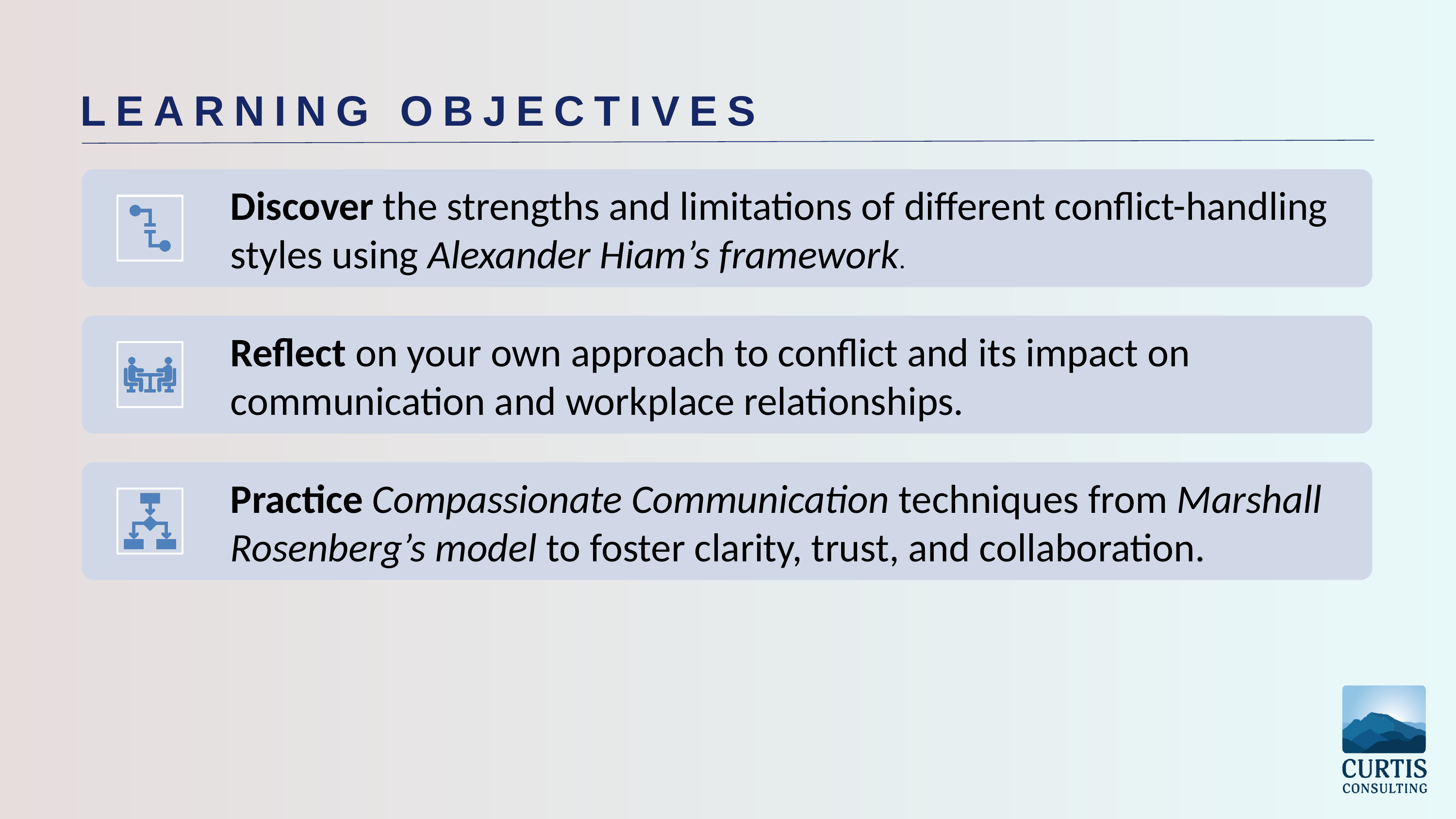

LEARNING OBJECTIVES

Discover the strengths and limitations of different conflict-handling styles using Alexander Hiam’s framework.
Reflect on your own approach to conflict and its impact on communication and workplace relationships.
Practice Compassionate Communication techniques from Marshall Rosenberg’s model to foster clarity, trust, and collaboration.